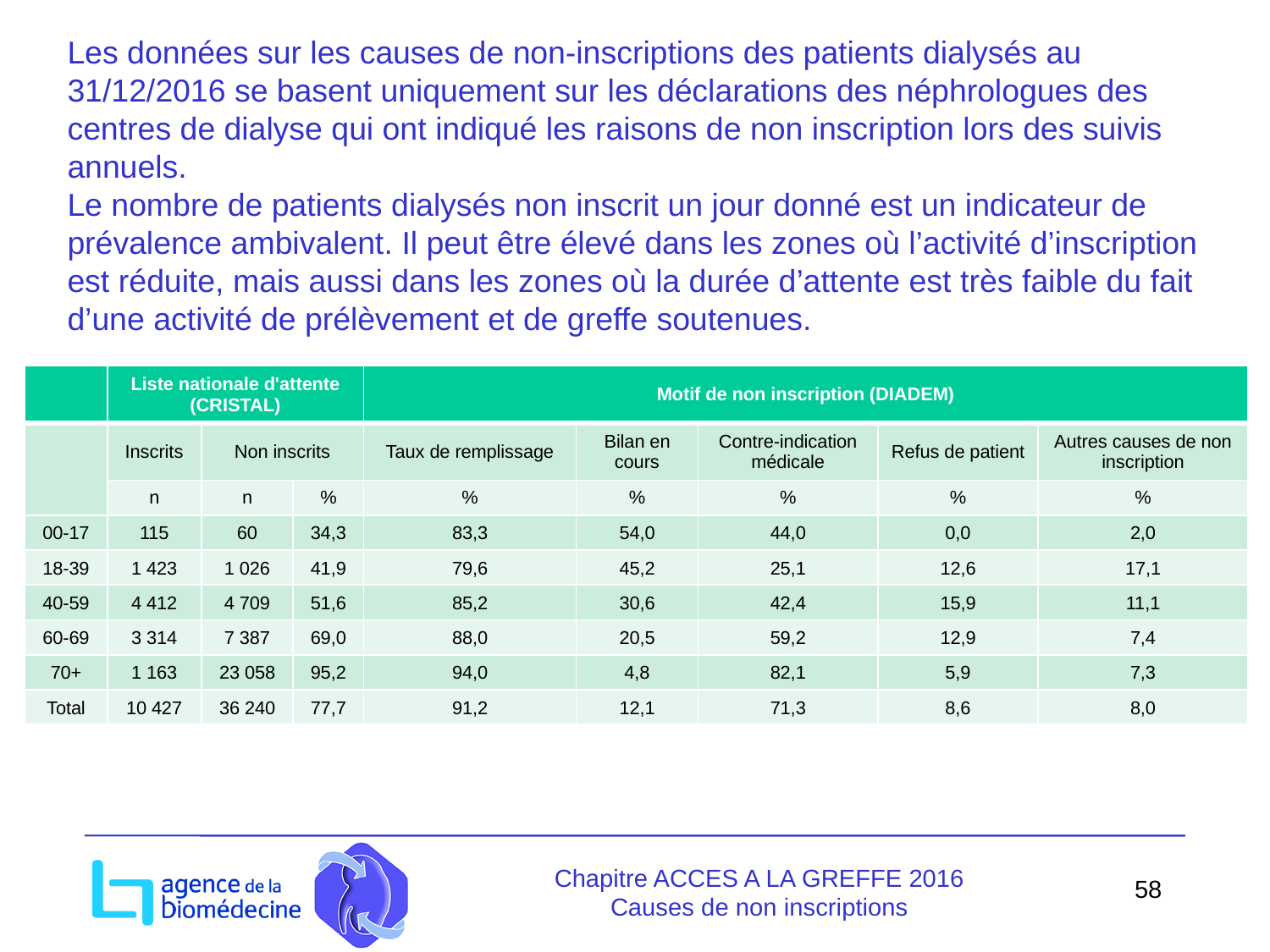

Les données sur les causes de non-inscriptions des patients dialysés au 31/12/2016 se basent uniquement sur les déclarations des néphrologues des centres de dialyse qui ont indiqué les raisons de non inscription lors des suivis annuels.
Le nombre de patients dialysés non inscrit un jour donné est un indicateur de prévalence ambivalent. Il peut être élevé dans les zones où l’activité d’inscription est réduite, mais aussi dans les zones où la durée d’attente est très faible du fait d’une activité de prélèvement et de greffe soutenues.

|  | Liste nationale d'attente (CRISTAL) |  |  | Motif de non inscription (DIADEM) |  |  |  |  |
| --- | --- | --- | --- | --- | --- | --- | --- | --- |
|  | Inscrits | Non inscrits |  | Taux de remplissage | Bilan en cours | Contre-indication médicale | Refus de patient | Autres causes de non inscription |
|  | n | n | % | % | % | % | % | % |
| 00-17 | 115 | 60 | 34,3 | 83,3 | 54,0 | 44,0 | 0,0 | 2,0 |
| 18-39 | 1 423 | 1 026 | 41,9 | 79,6 | 45,2 | 25,1 | 12,6 | 17,1 |
| 40-59 | 4 412 | 4 709 | 51,6 | 85,2 | 30,6 | 42,4 | 15,9 | 11,1 |
| 60-69 | 3 314 | 7 387 | 69,0 | 88,0 | 20,5 | 59,2 | 12,9 | 7,4 |
| 70+ | 1 163 | 23 058 | 95,2 | 94,0 | 4,8 | 82,1 | 5,9 | 7,3 |
| Total | 10 427 | 36 240 | 77,7 | 91,2 | 12,1 | 71,3 | 8,6 | 8,0 |
Chapitre ACCES A LA GREFFE 2016
Causes de non inscriptions
58